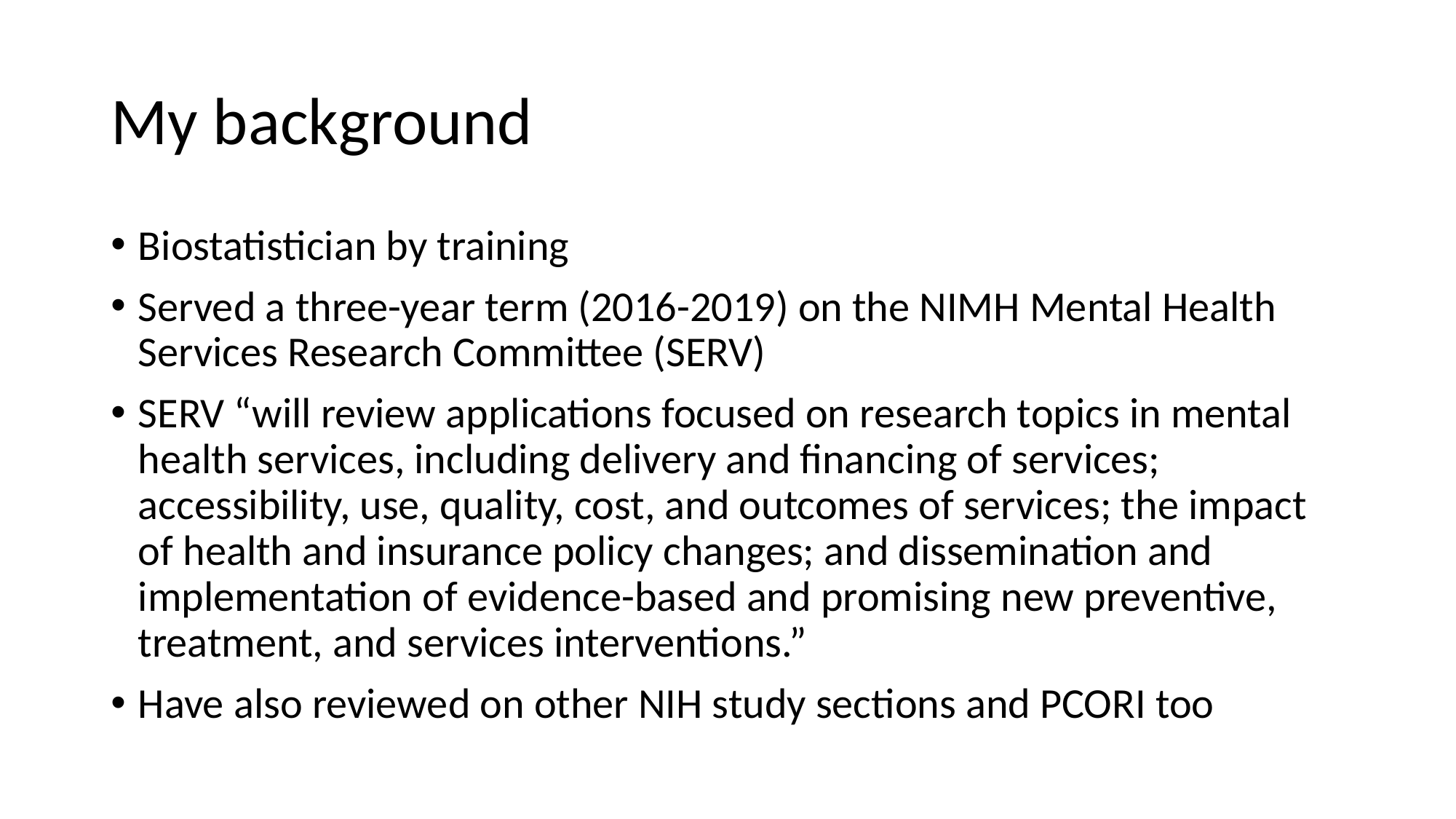

# My background
Biostatistician by training
Served a three-year term (2016-2019) on the NIMH Mental Health Services Research Committee (SERV)
SERV “will review applications focused on research topics in mental health services, including delivery and financing of services; accessibility, use, quality, cost, and outcomes of services; the impact of health and insurance policy changes; and dissemination and implementation of evidence-based and promising new preventive, treatment, and services interventions.”
Have also reviewed on other NIH study sections and PCORI too